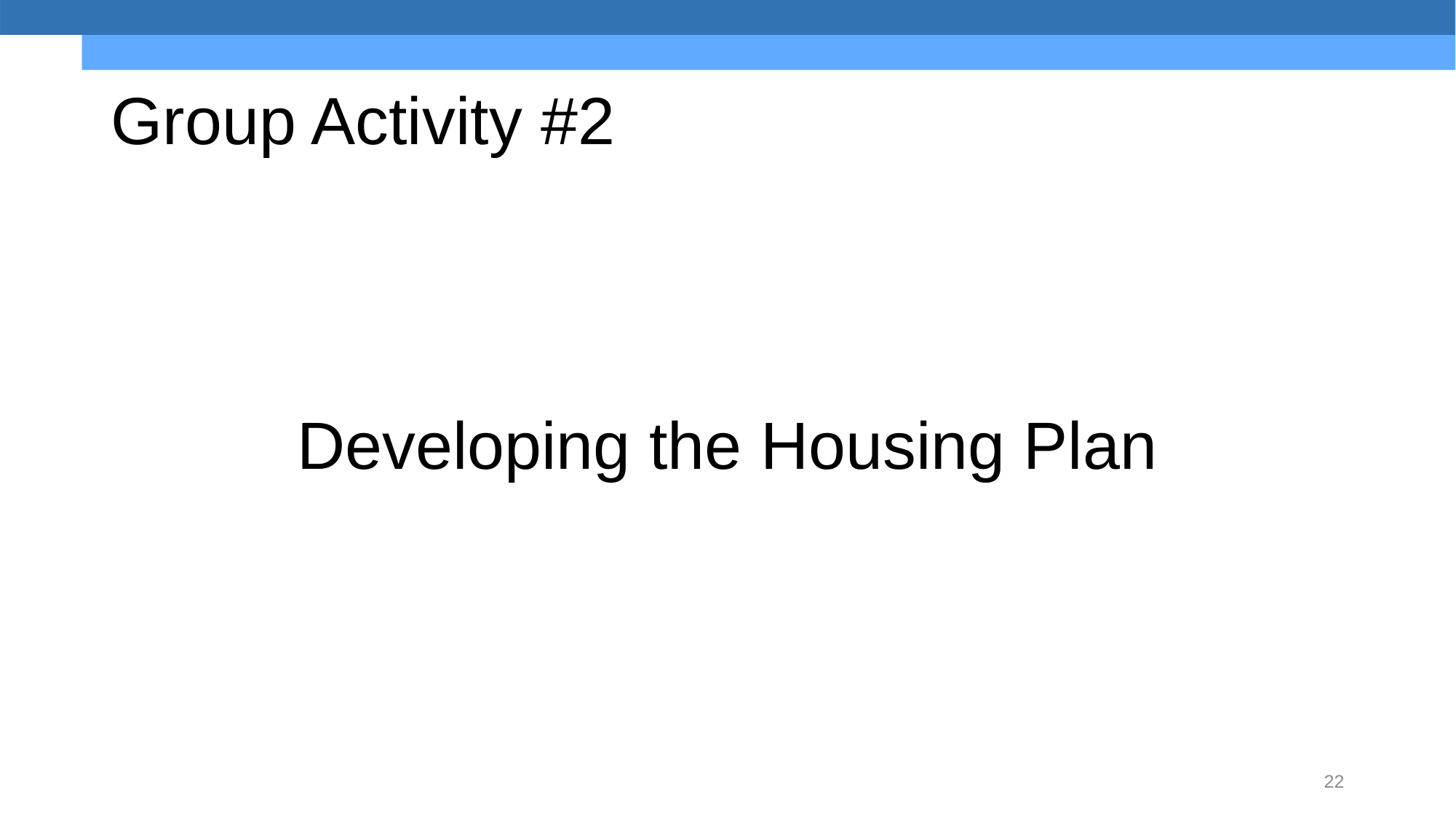

# Group Activity #2

Developing the Housing Plan
22